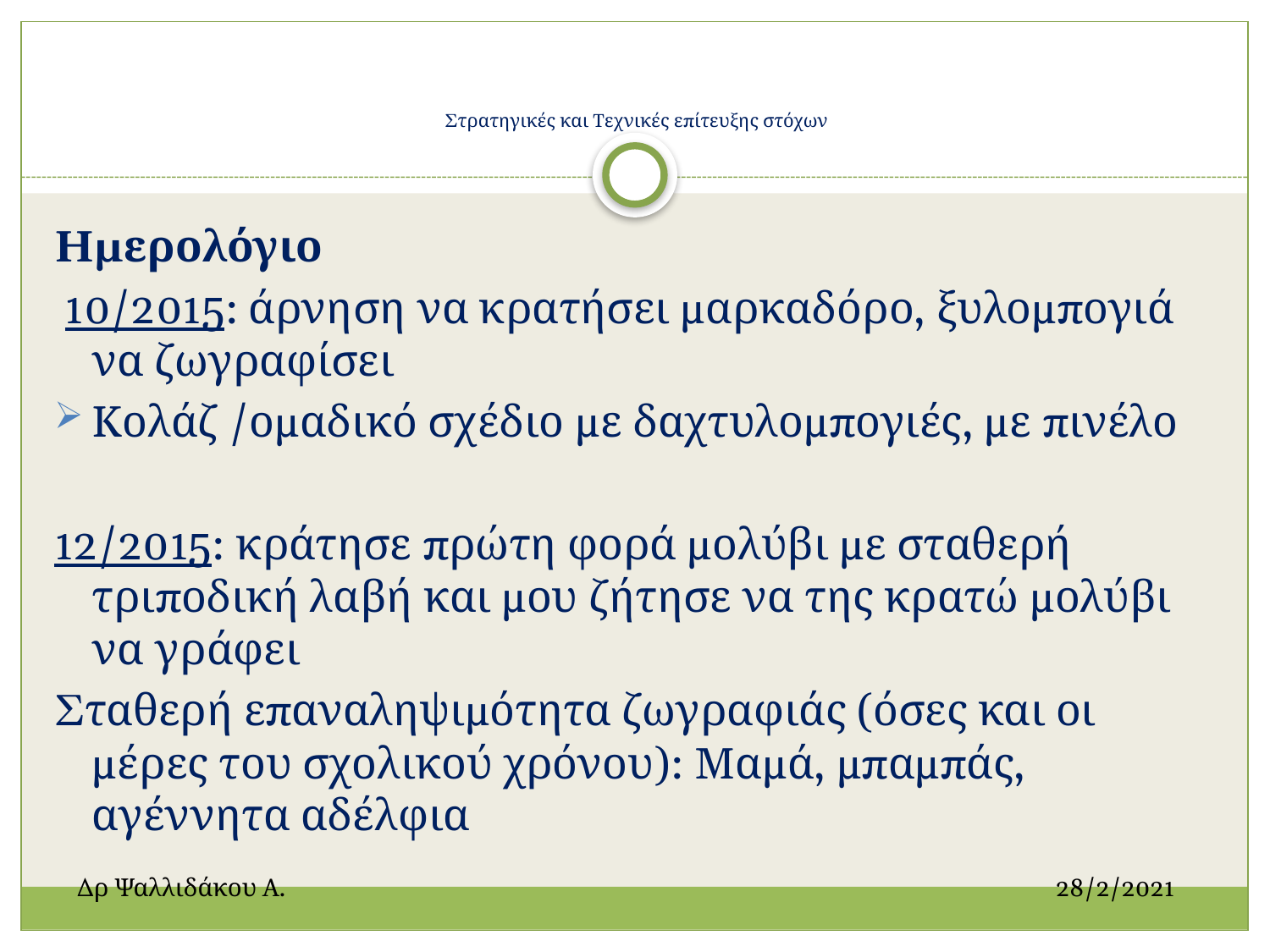

# Στρατηγικές και Τεχνικές επίτευξης στόχων
Ημερολόγιο
 10/2015: άρνηση να κρατήσει μαρκαδόρο, ξυλομπογιά να ζωγραφίσει
Κολάζ /ομαδικό σχέδιο με δαχτυλομπογιές, με πινέλο

12/2015: κράτησε πρώτη φορά μολύβι με σταθερή τριποδική λαβή και μου ζήτησε να της κρατώ μολύβι να γράφει
Σταθερή επαναληψιμότητα ζωγραφιάς (όσες και οι μέρες του σχολικού χρόνου): Mαμά, μπαμπάς, αγέννητα αδέλφια
Δρ Ψαλλιδάκου Α.		   		                                                          28/2/2021